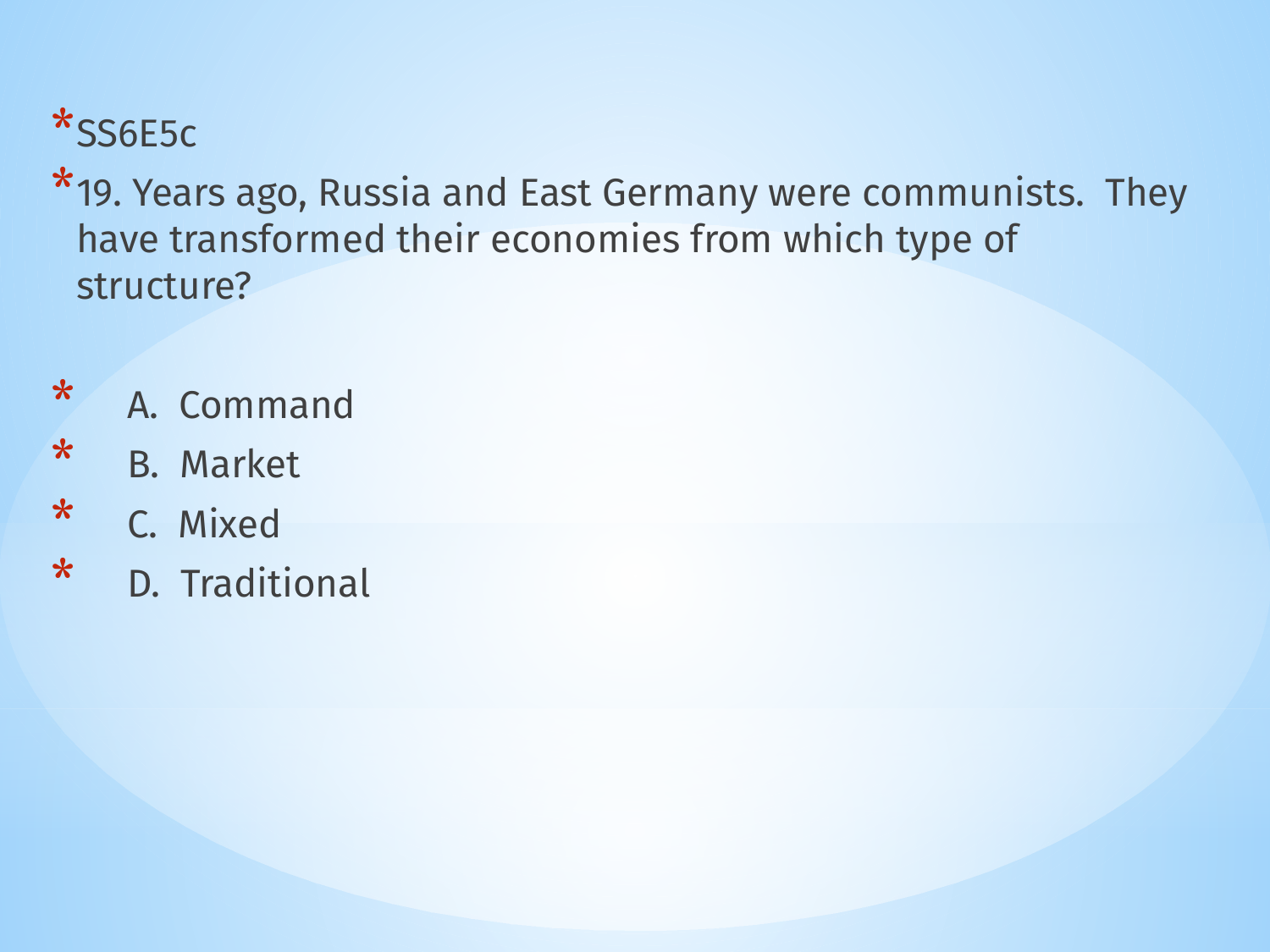

SS6E5c
19. Years ago, Russia and East Germany were communists.  They have transformed their economies from which type of structure?

     A.  Command
     B.  Market
     C.  Mixed
     D.  Traditional

#